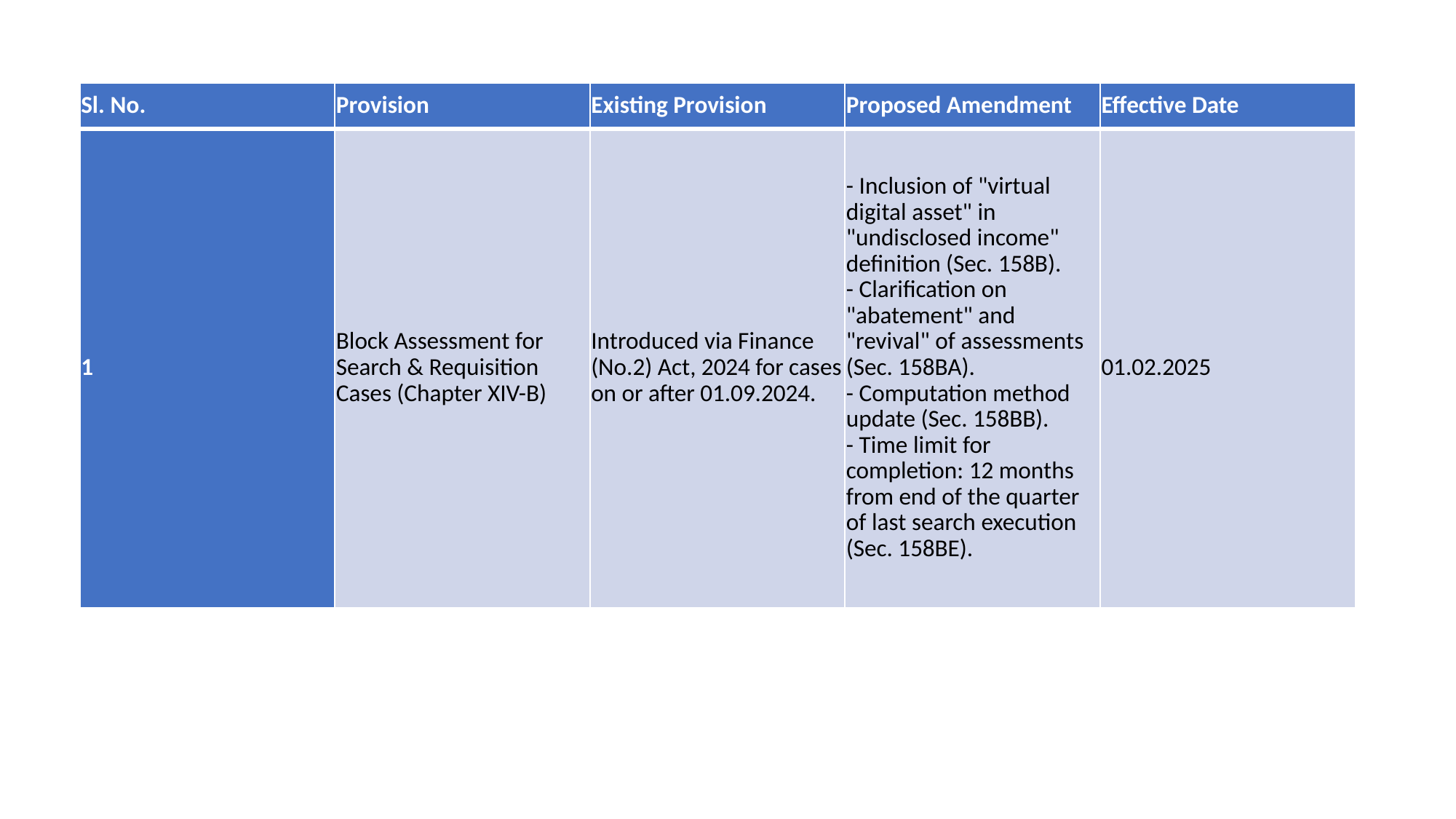

| Sl. No. | Provision | Existing Provision | Proposed Amendment | Effective Date |
| --- | --- | --- | --- | --- |
| 1 | Block Assessment for Search & Requisition Cases (Chapter XIV-B) | Introduced via Finance (No.2) Act, 2024 for cases on or after 01.09.2024. | - Inclusion of "virtual digital asset" in "undisclosed income" definition (Sec. 158B). - Clarification on "abatement" and "revival" of assessments (Sec. 158BA). - Computation method update (Sec. 158BB). - Time limit for completion: 12 months from end of the quarter of last search execution (Sec. 158BE). | 01.02.2025 |